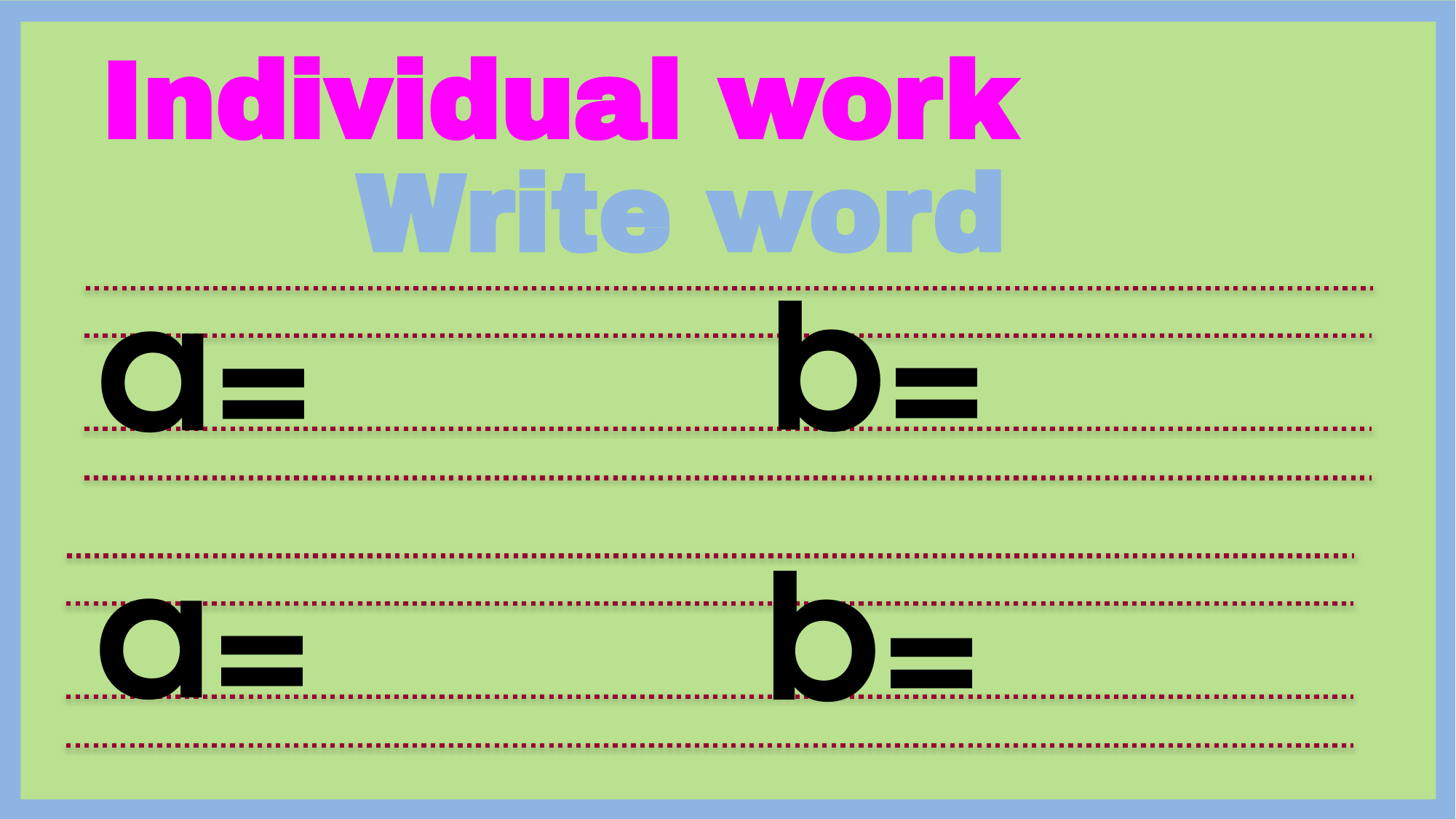

Individual work
Write word
b=
a=
a=
b=